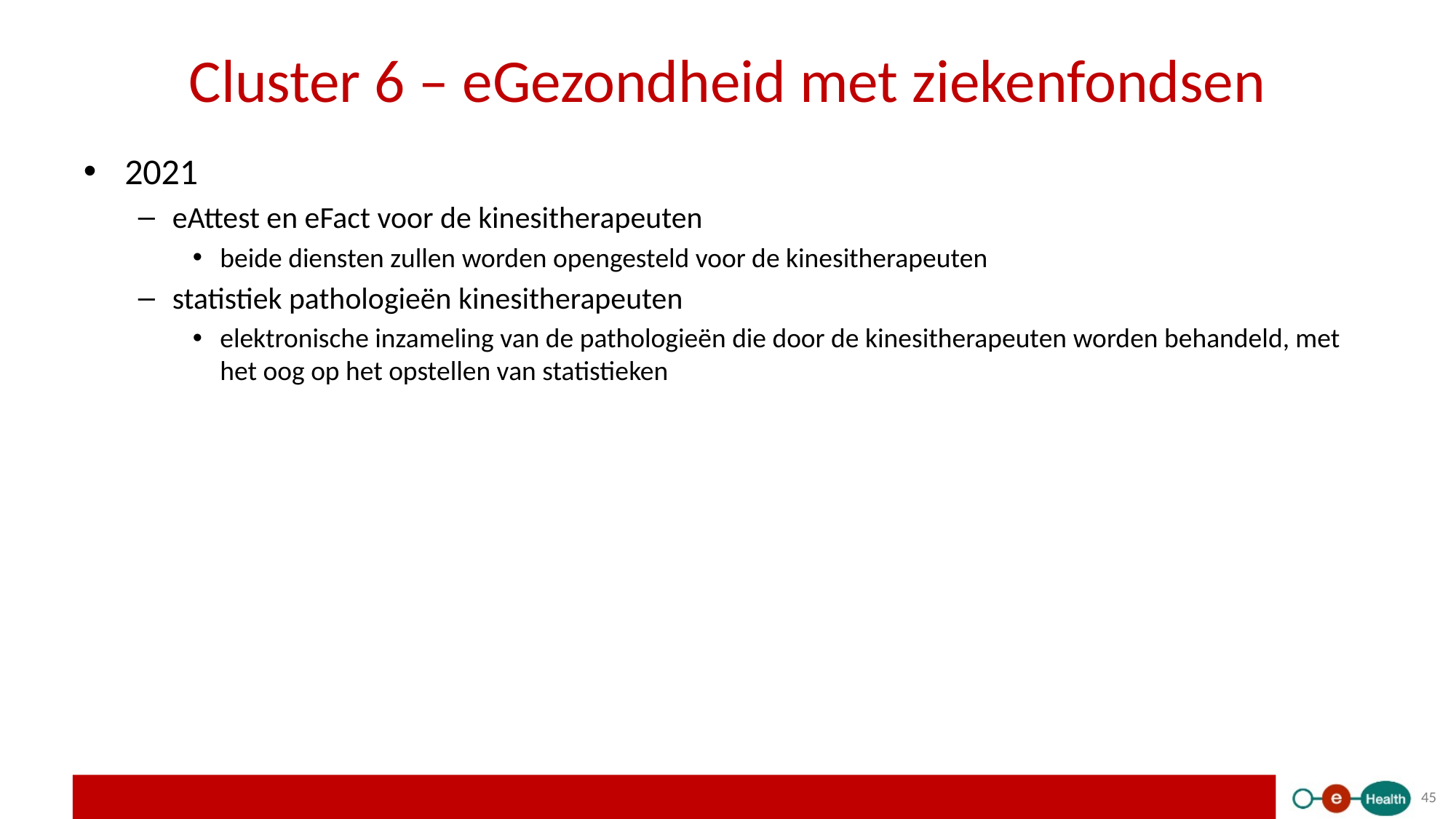

# Cluster 6 – eGezondheid met ziekenfondsen

2021
eAttest en eFact voor de kinesitherapeuten
beide diensten zullen worden opengesteld voor de kinesitherapeuten
statistiek pathologieën kinesitherapeuten
elektronische inzameling van de pathologieën die door de kinesitherapeuten worden behandeld, met het oog op het opstellen van statistieken

45